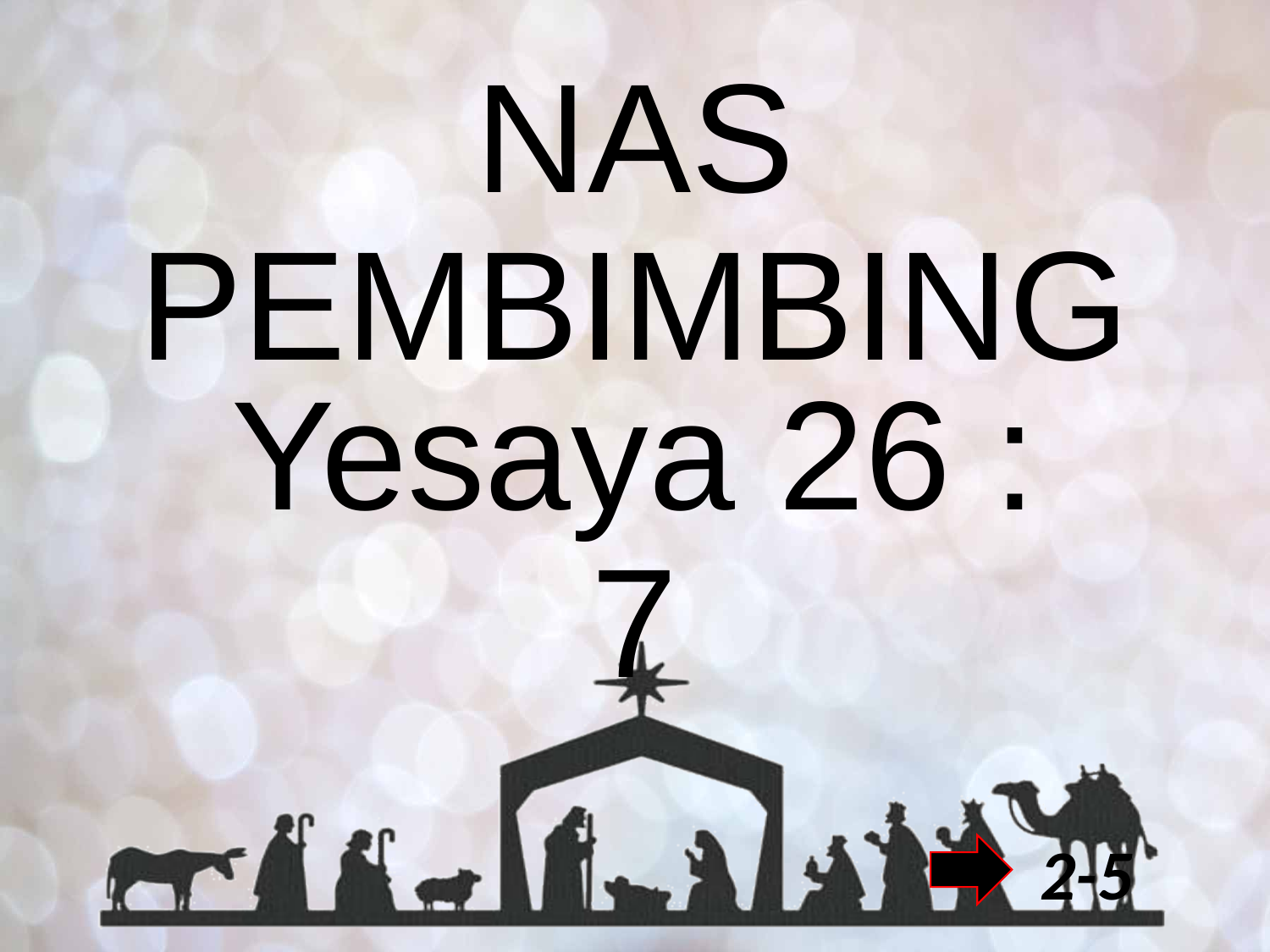

# NAS PEMBIMBING
Yesaya 26 : 7
2-5